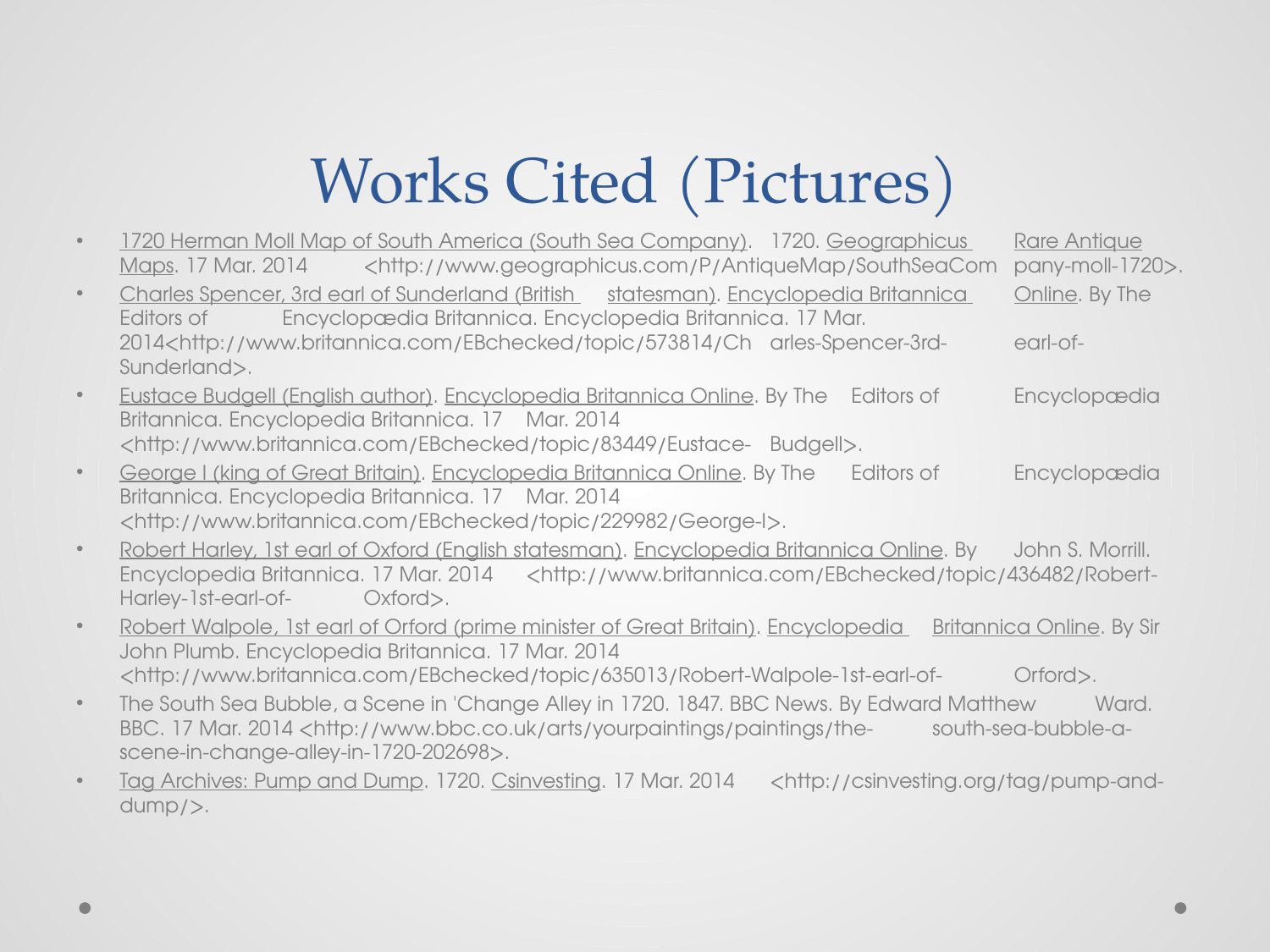

# Works Cited (Pictures)
1720 Herman Moll Map of South America (South Sea Company). 	1720. Geographicus 	Rare Antique Maps. 17 Mar. 2014 	<http://www.geographicus.com/P/AntiqueMap/SouthSeaCom	pany-moll-1720>.
Charles Spencer, 3rd earl of Sunderland (British 	statesman). Encyclopedia Britannica 	Online. By The Editors of 	Encyclopædia Britannica. Encyclopedia Britannica. 17 Mar. 	2014<http://www.britannica.com/EBchecked/topic/573814/Ch	arles-Spencer-3rd-	earl-of-Sunderland>.
Eustace Budgell (English author). Encyclopedia Britannica Online. By The 	Editors of 	Encyclopædia Britannica. Encyclopedia Britannica. 17 	Mar. 2014 	<http://www.britannica.com/EBchecked/topic/83449/Eustace-	Budgell>.
George I (king of Great Britain). Encyclopedia Britannica Online. By The 	Editors of 	Encyclopædia Britannica. Encyclopedia Britannica. 17 	Mar. 2014 	<http://www.britannica.com/EBchecked/topic/229982/George-I>.
Robert Harley, 1st earl of Oxford (English statesman). Encyclopedia Britannica Online. By 	John S. Morrill. Encyclopedia Britannica. 17 Mar. 2014 	<http://www.britannica.com/EBchecked/topic/436482/Robert-Harley-1st-earl-of-	Oxford>.
Robert Walpole, 1st earl of Orford (prime minister of Great Britain). Encyclopedia 	Britannica Online. By Sir John Plumb. Encyclopedia Britannica. 17 Mar. 2014 	<http://www.britannica.com/EBchecked/topic/635013/Robert-Walpole-1st-earl-of-	Orford>.
The South Sea Bubble, a Scene in 'Change Alley in 1720. 1847. BBC News. By Edward Matthew 	Ward. 	BBC. 17 Mar. 2014 <http://www.bbc.co.uk/arts/yourpaintings/paintings/the-	south-sea-bubble-a-	scene-in-change-alley-in-1720-202698>.
Tag Archives: Pump and Dump. 1720. Csinvesting. 17 Mar. 2014 	<http://csinvesting.org/tag/pump-and-dump/>.